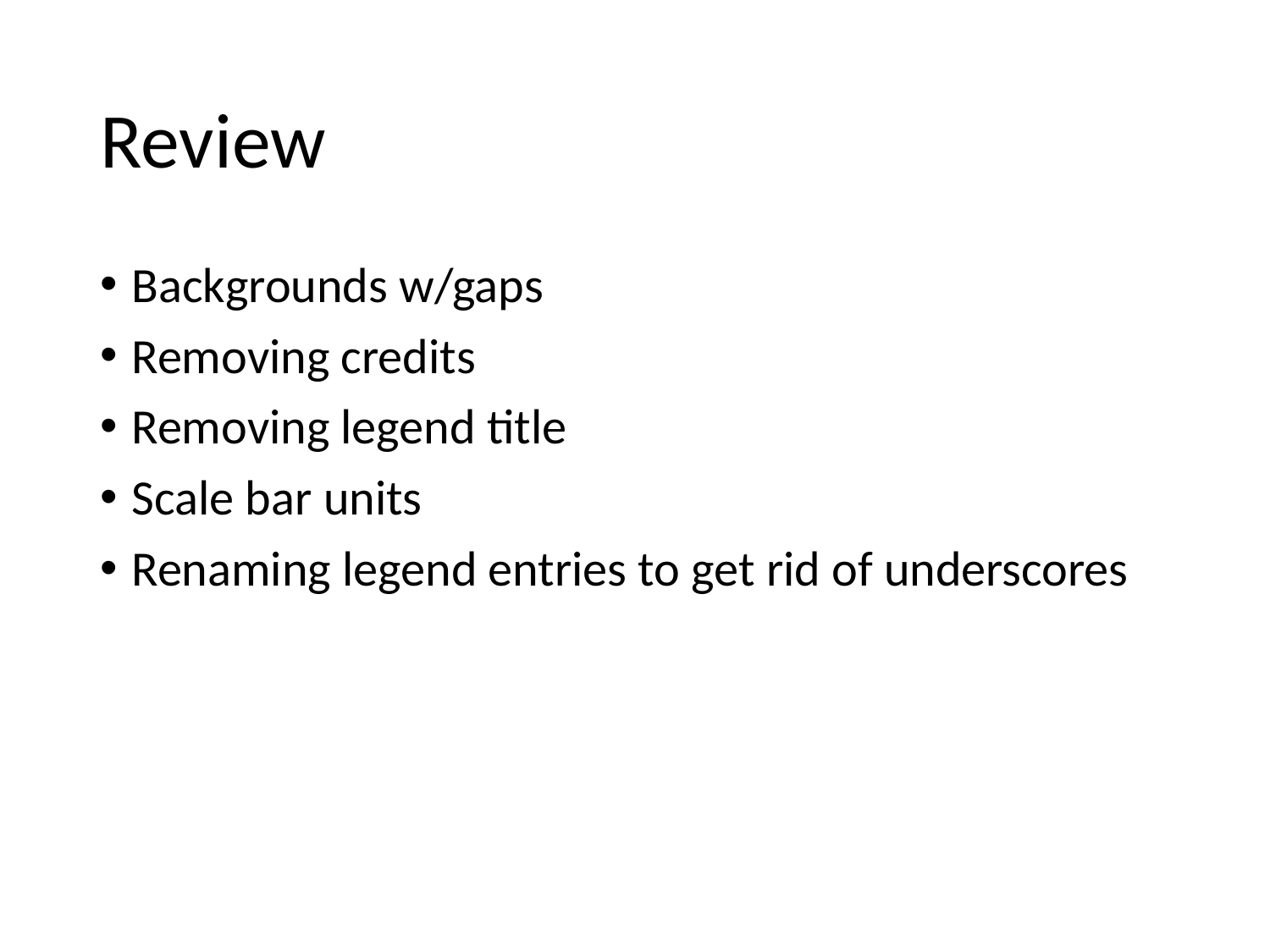

# Review
Backgrounds w/gaps
Removing credits
Removing legend title
Scale bar units
Renaming legend entries to get rid of underscores